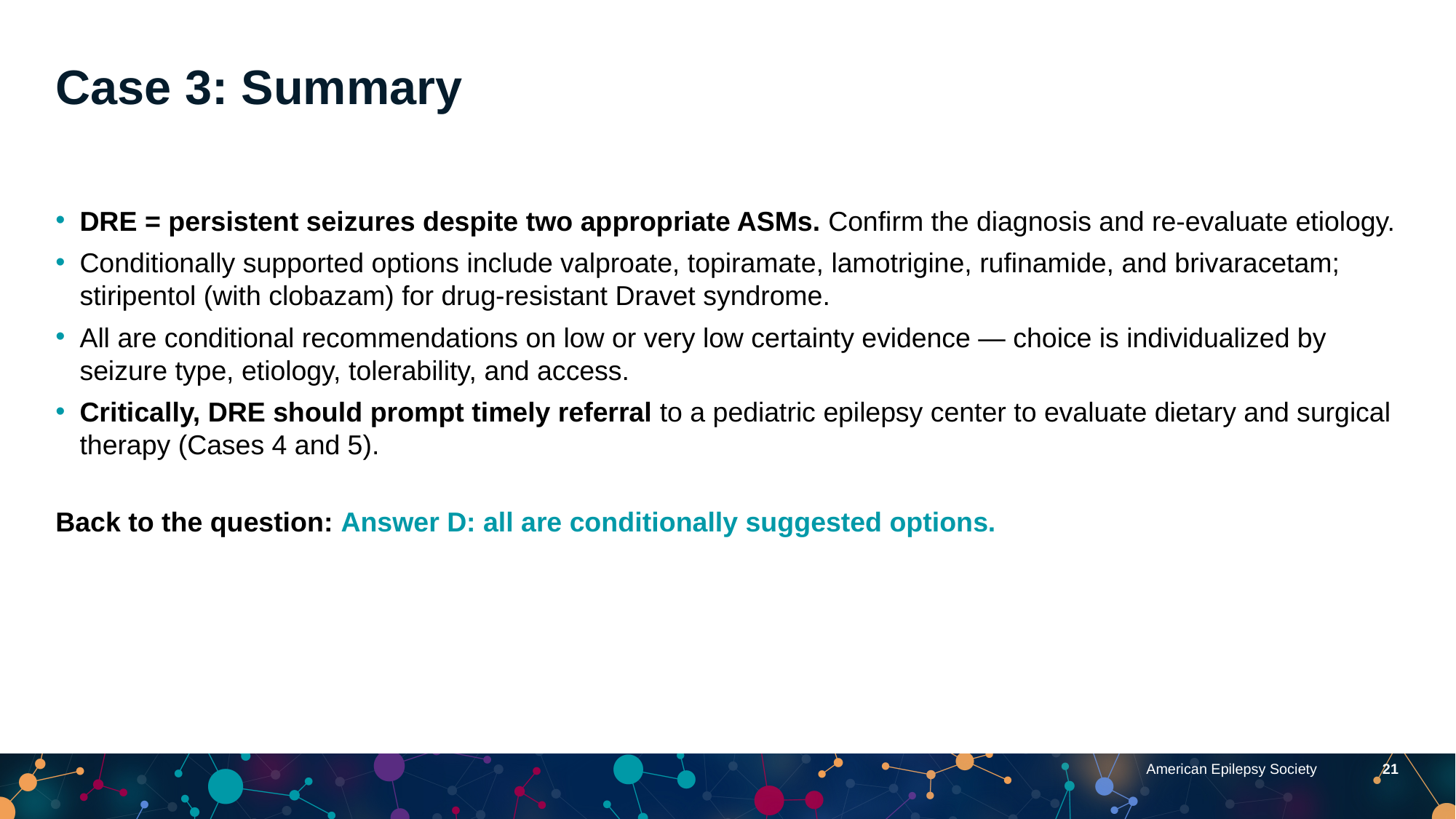

Case 3: Summary
DRE = persistent seizures despite two appropriate ASMs. Confirm the diagnosis and re-evaluate etiology.
Conditionally supported options include valproate, topiramate, lamotrigine, rufinamide, and brivaracetam; stiripentol (with clobazam) for drug-resistant Dravet syndrome.
All are conditional recommendations on low or very low certainty evidence — choice is individualized by seizure type, etiology, tolerability, and access.
Critically, DRE should prompt timely referral to a pediatric epilepsy center to evaluate dietary and surgical therapy (Cases 4 and 5).

Back to the question: Answer D: all are conditionally suggested options.
American Epilepsy Society